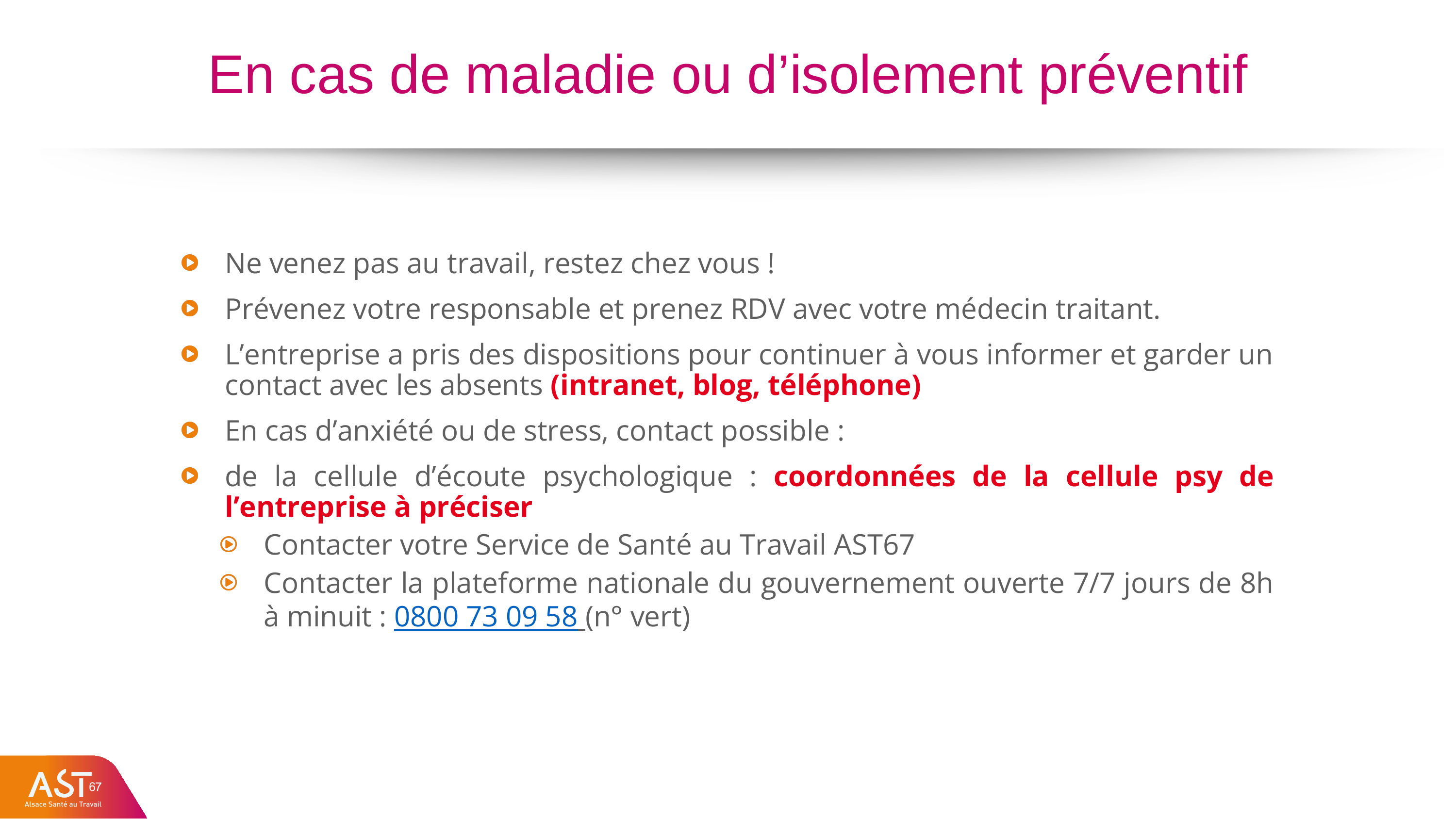

# En cas de maladie ou d’isolement préventif
Ne venez pas au travail, restez chez vous !
Prévenez votre responsable et prenez RDV avec votre médecin traitant.
L’entreprise a pris des dispositions pour continuer à vous informer et garder un contact avec les absents (intranet, blog, téléphone)
En cas d’anxiété ou de stress, contact possible :
de la cellule d’écoute psychologique : coordonnées de la cellule psy de l’entreprise à préciser
Contacter votre Service de Santé au Travail AST67
Contacter la plateforme nationale du gouvernement ouverte 7/7 jours de 8h à minuit : 0800 73 09 58 (n° vert)